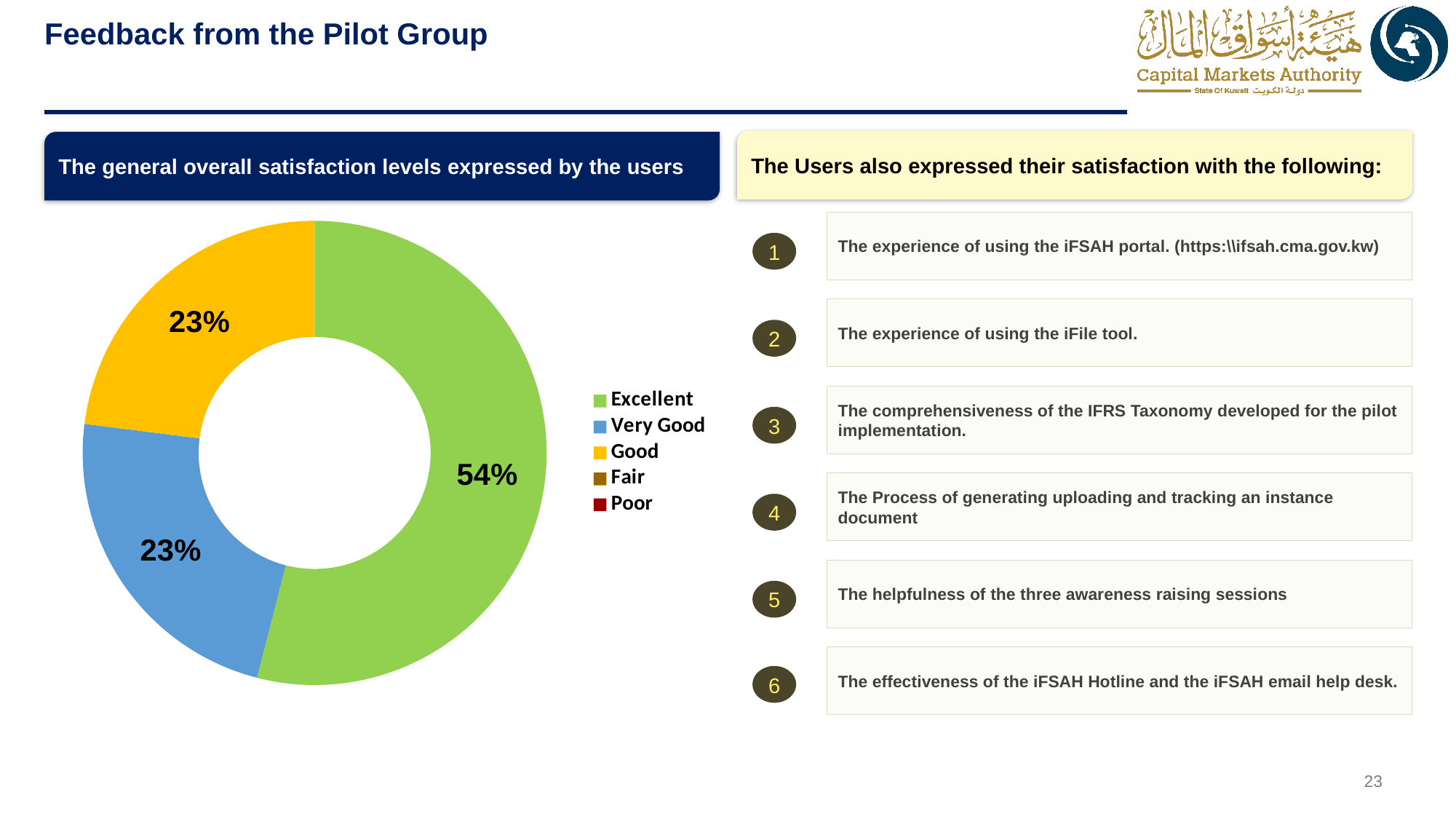

# Feedback from the Pilot Group
The Users also expressed their satisfaction with the following:
The general overall satisfaction levels expressed by the users

### Chart

| Category |  |
|---|---|
| Excellent | 0.54 |
| Very Good | 0.23 |
| Good | 0.23 |
| Fair | 0.0 |
| Poor | 0.0 |
The experience of using the iFSAH portal. (https:\\ifsah.cma.gov.kw)
1
The experience of using the iFile tool.
2
The comprehensiveness of the IFRS Taxonomy developed for the pilot implementation.
3
The Process of generating uploading and tracking an instance document
4
The helpfulness of the three awareness raising sessions
5
The effectiveness of the iFSAH Hotline and the iFSAH email help desk.
6